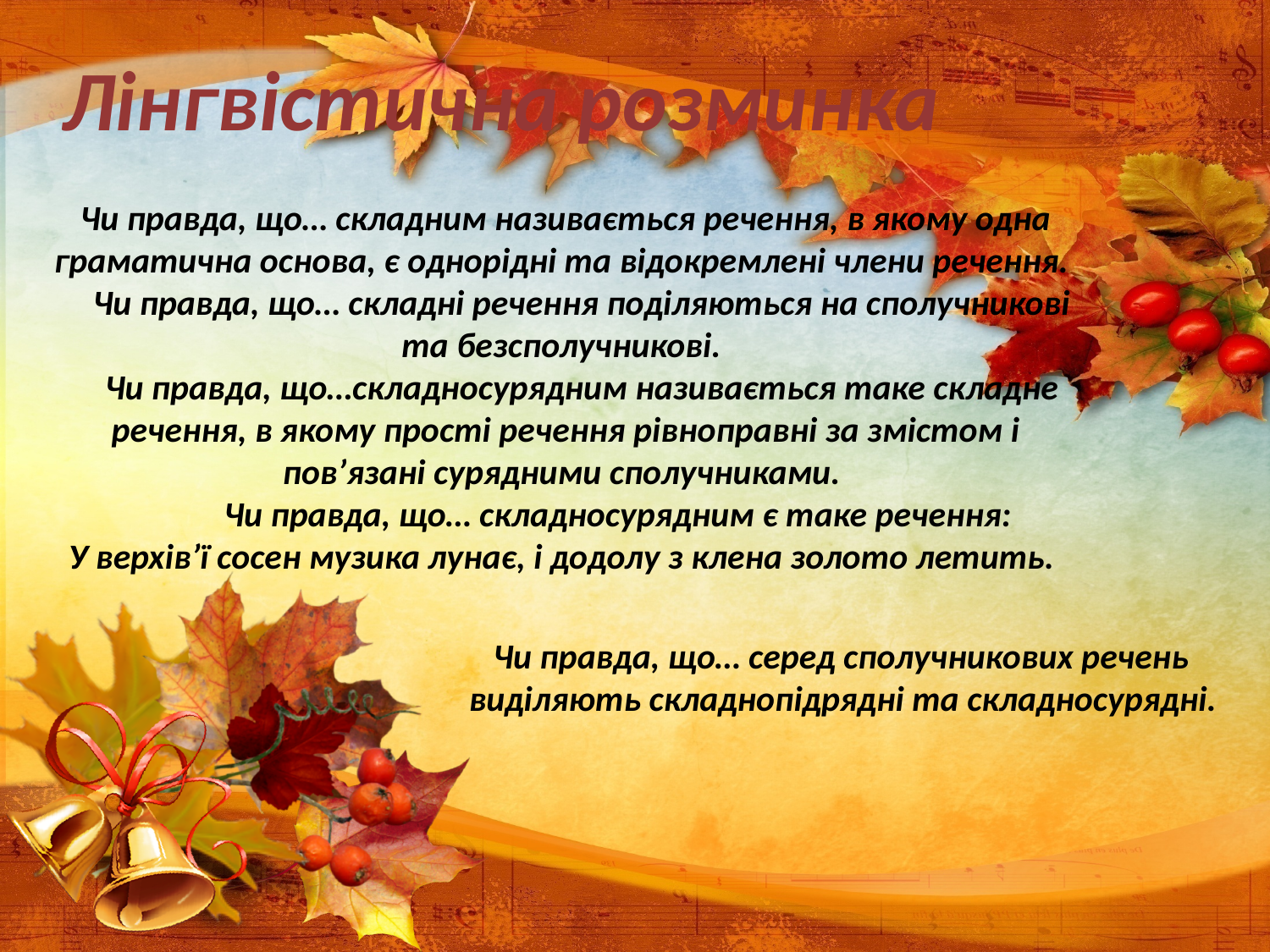

Лінгвістична розминка

# Чи правда, що… складним називається речення, в якому одна граматична основа, є однорідні та відокремлені члени речення.
    Чи правда, що… складні речення поділяються на сполучникові та безсполучникові.
    Чи правда, що…складносурядним називається таке складне речення, в якому прості речення рівноправні за змістом і пов’язані сурядними сполучниками.
             Чи правда, що… складносурядним є таке речення:
У верхів’ї сосен музика лунає, і додолу з клена золото летить.

   Чи правда, що… серед сполучникових речень виділяють складнопідрядні та складносурядні.